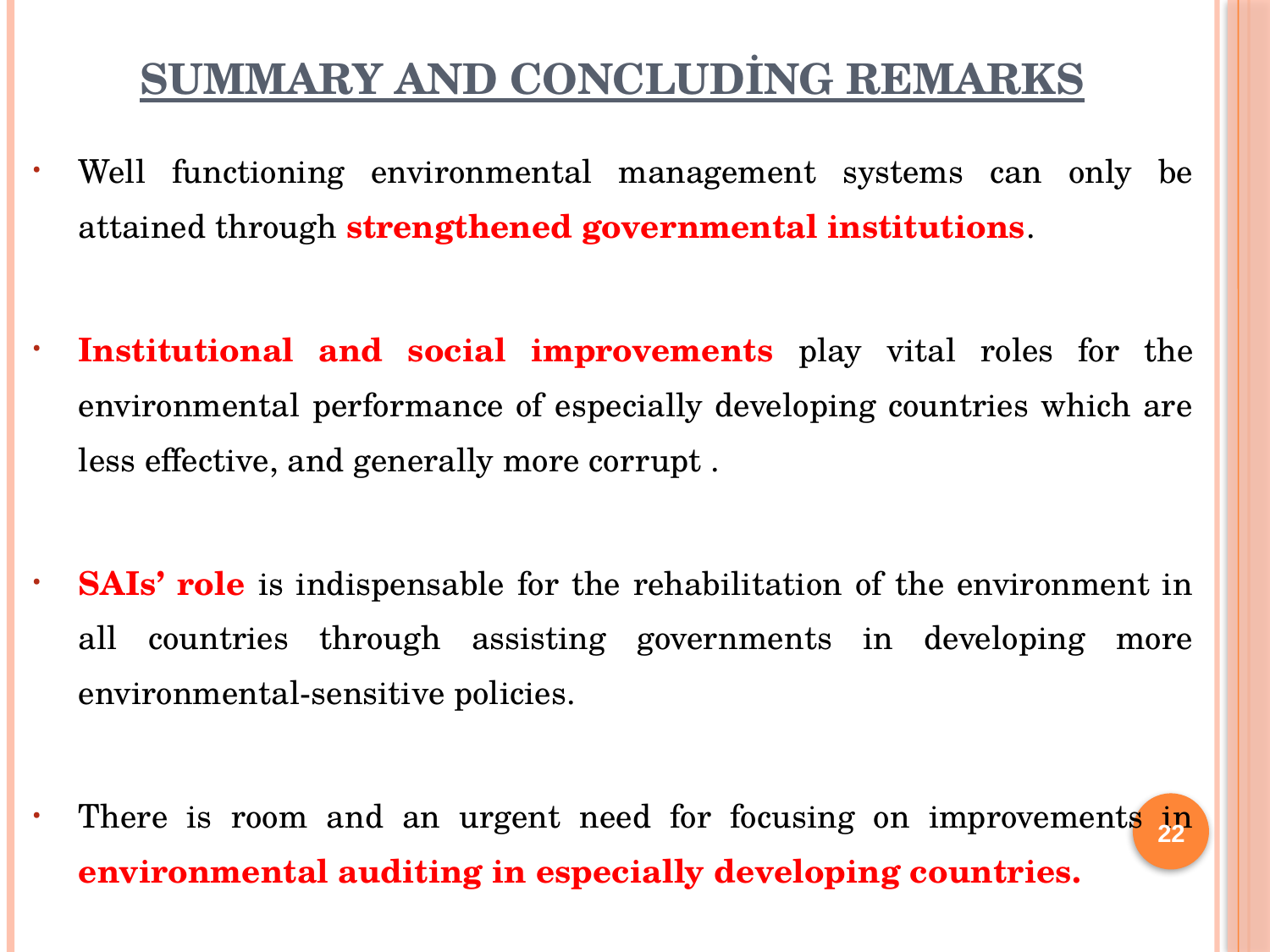

# Summary and Concluding Remarks

Well functioning environmental management systems can only be attained through strengthened governmental institutions.

Institutional and social improvements play vital roles for the environmental performance of especially developing countries which are less effective, and generally more corrupt .

SAIs’ role is indispensable for the rehabilitation of the environment in all countries through assisting governments in developing more environmental-sensitive policies.

There is room and an urgent need for focusing on improvements in environmental auditing in especially developing countries.

22